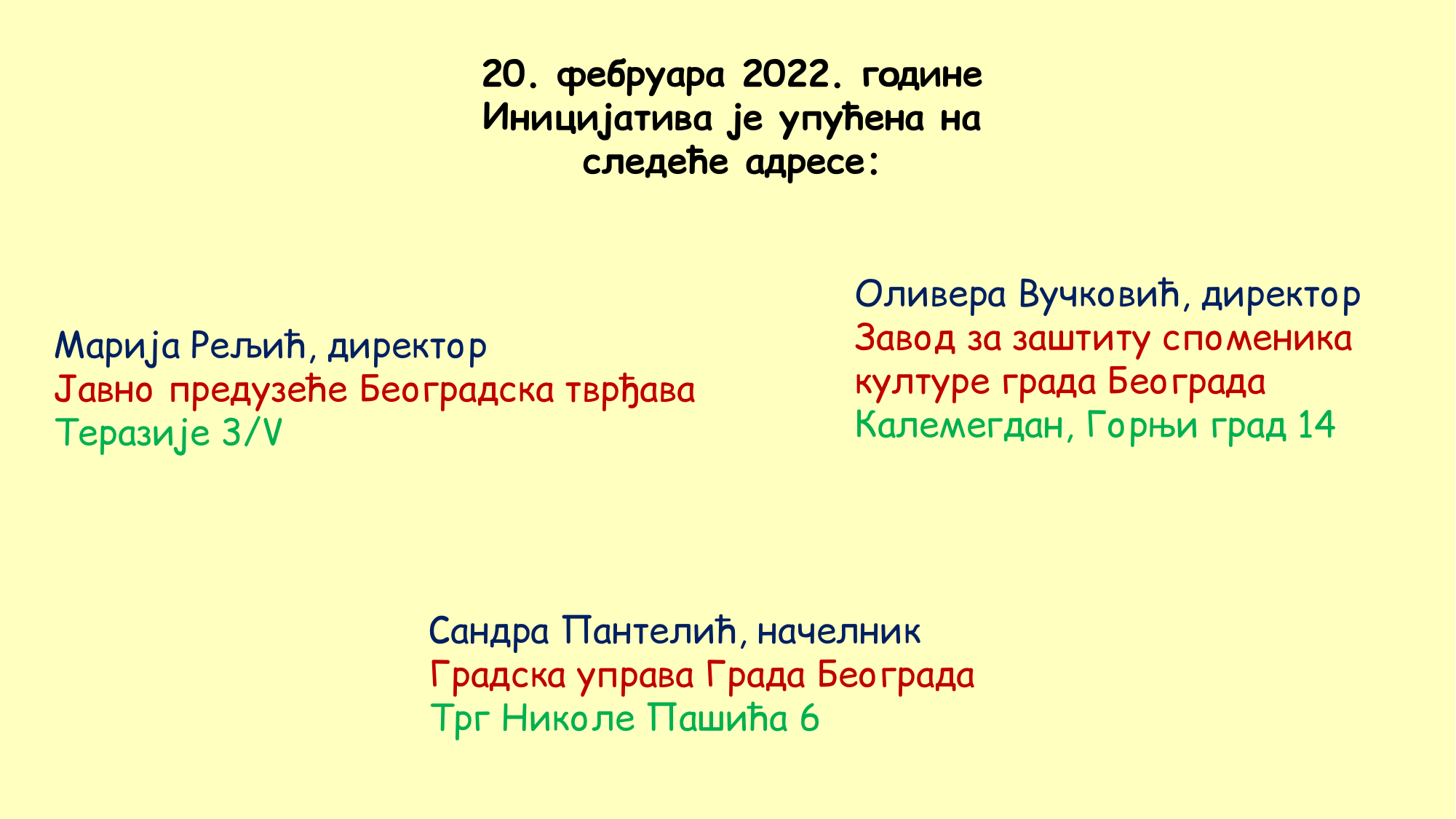

20. фебруара 2022. године Иницијатива је упућена на следеће адресе:
Оливера Вучковић, директор Завод за заштиту споменика културе града Београда
Калемегдан, Горњи град 14
Марија Рељић, директор
Јавно предузеће Београдска тврђава Теразије 3/V
Сандра Пантелић, начелник Градска управа Града Београда Трг Николе Пашића 6